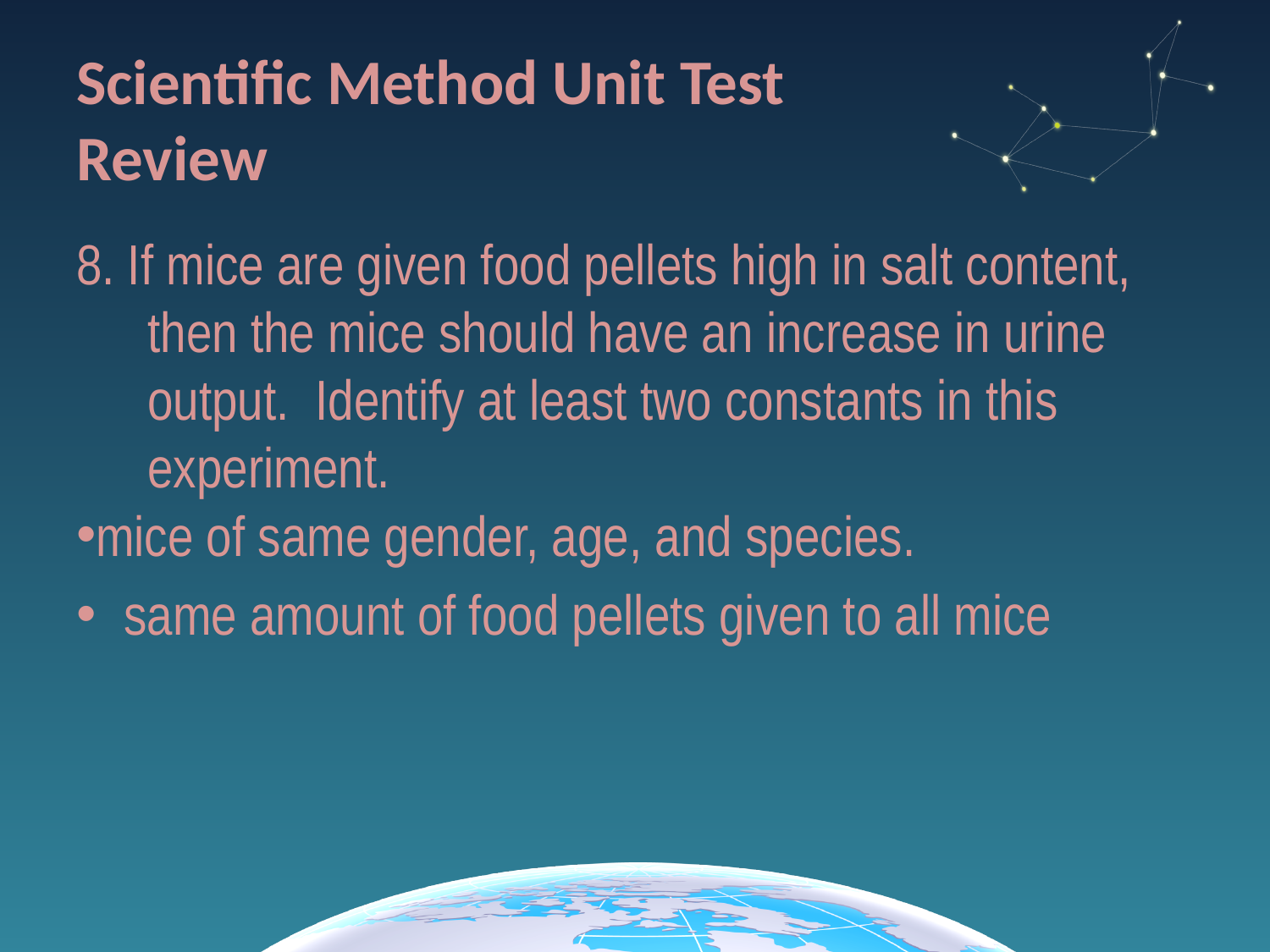

# Scientific Method Unit Test Review
8. If mice are given food pellets high in salt content, then the mice should have an increase in urine output.  Identify at least two constants in this experiment.
mice of same gender, age, and species.
same amount of food pellets given to all mice